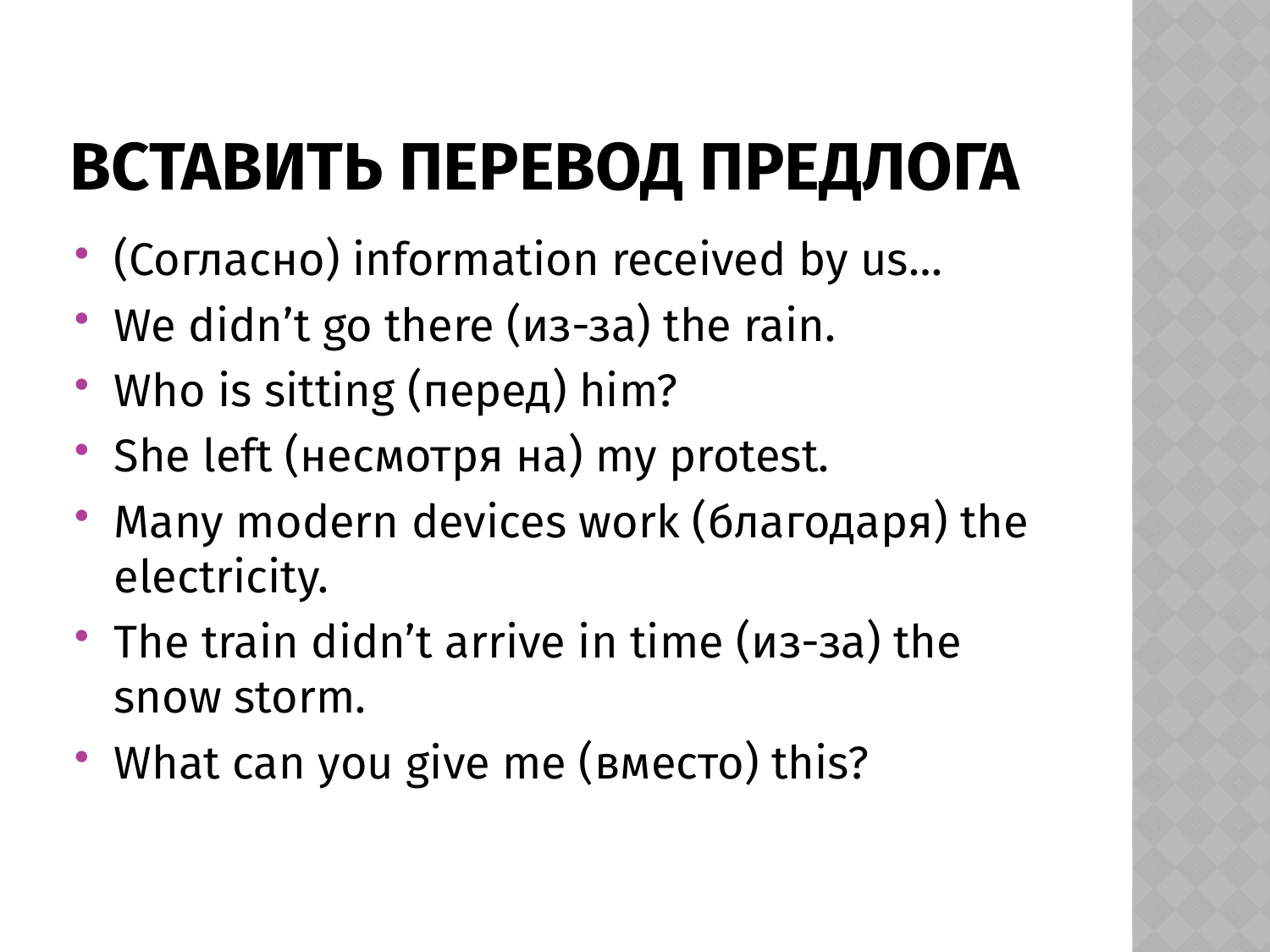

# Вставить перевод предлога
(Согласно) information received by us…
We didn’t go there (из-за) the rain.
Who is sitting (перед) him?
She left (несмотря на) my protest.
Many modern devices work (благодаря) the electricity.
The train didn’t arrive in time (из-за) the snow storm.
What can you give me (вместо) this?